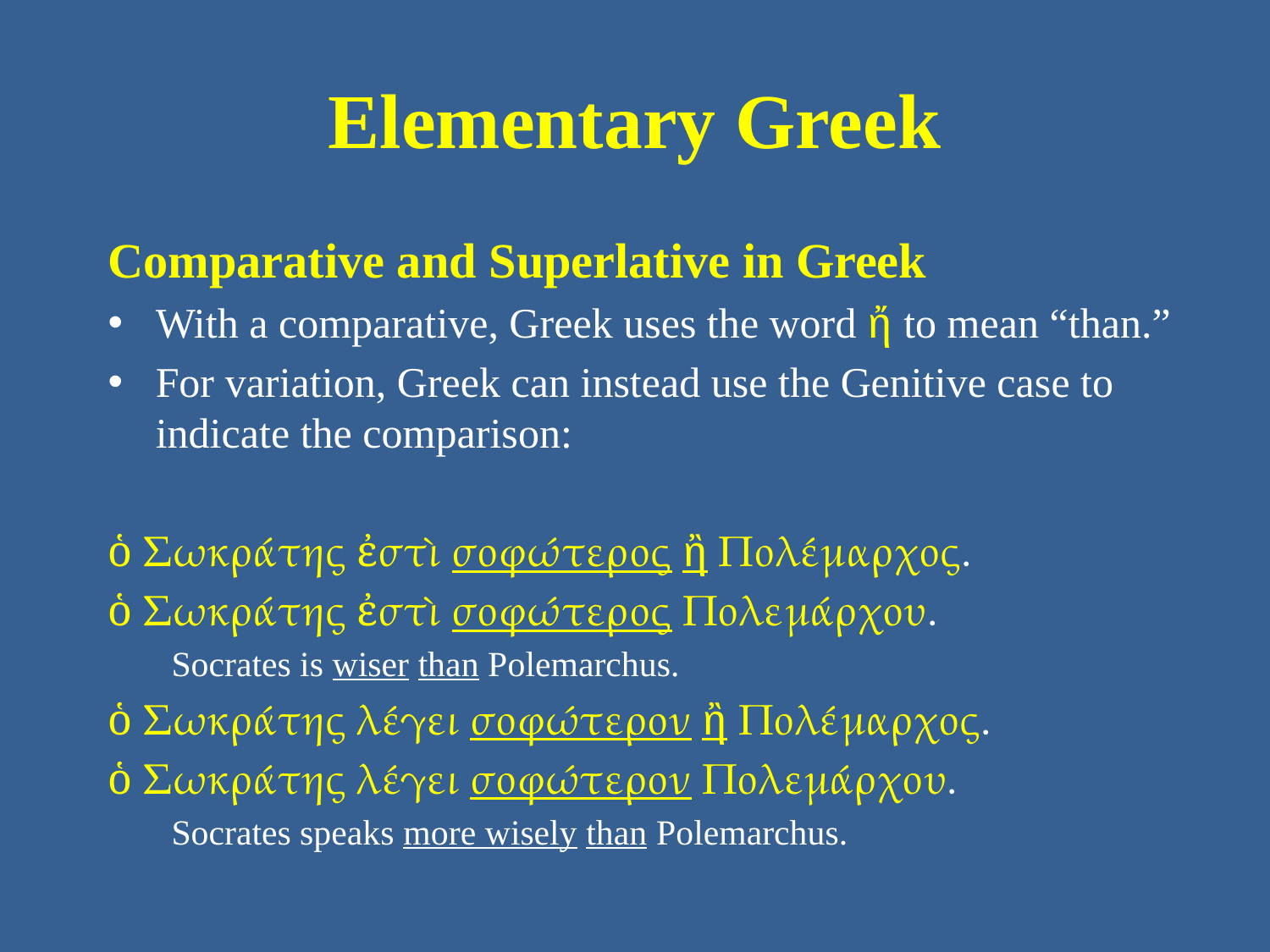

# Elementary Greek
Comparative and Superlative in Greek
With a comparative, Greek uses the word ἤ to mean “than.”
For variation, Greek can instead use the Genitive case to indicate the comparison:

ὁ Σωκράτης ἐστὶ σοφώτερος ἢ Πολέμαρχος.
ὁ Σωκράτης ἐστὶ σοφώτερος Πολεμάρχου.
Socrates is wiser than Polemarchus.
ὁ Σωκράτης λέγει σοφώτερον ἢ Πολέμαρχος.
ὁ Σωκράτης λέγει σοφώτερον Πολεμάρχου.
Socrates speaks more wisely than Polemarchus.